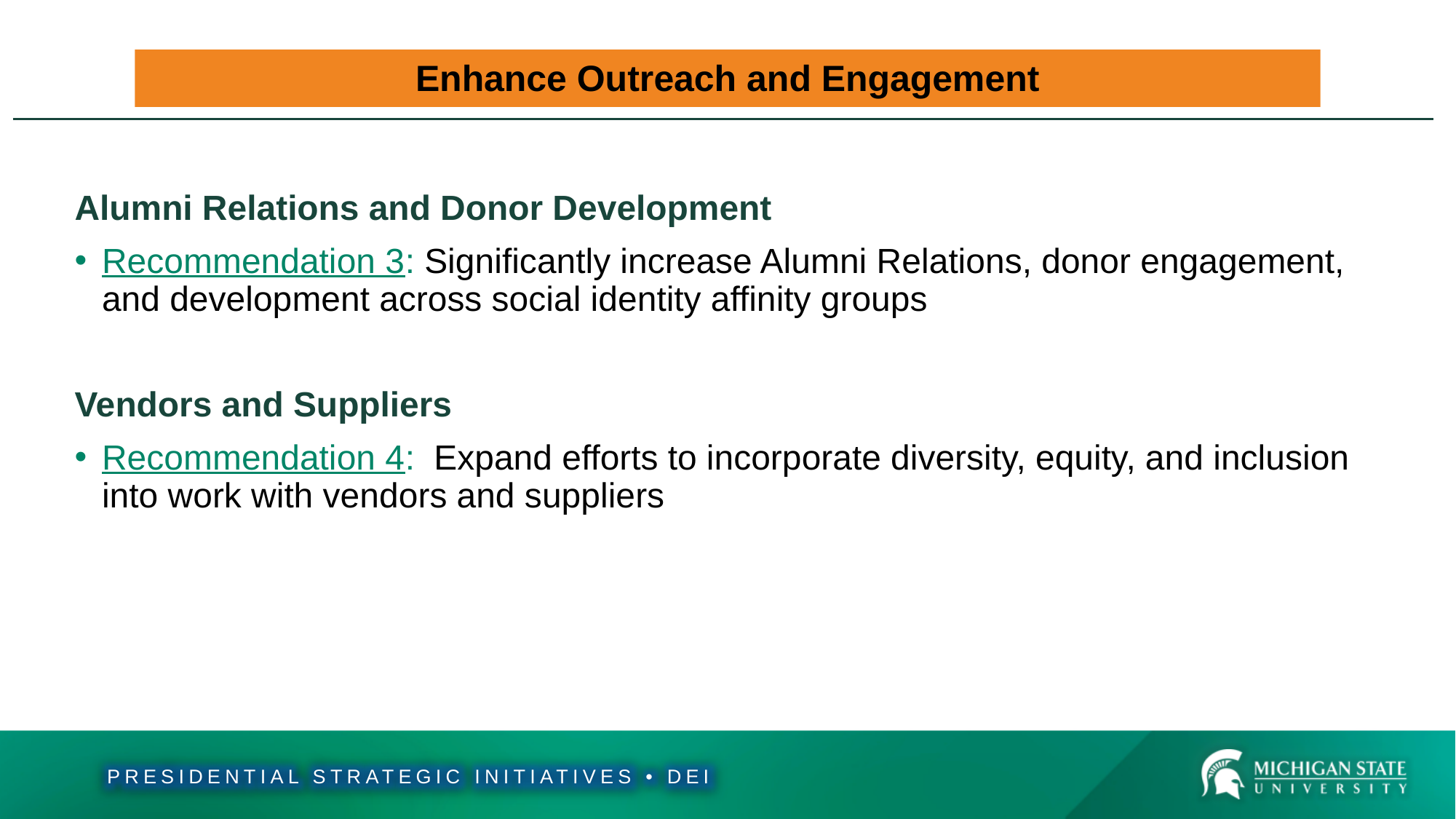

# Enhance Outreach and Engagement (pg 3 of 3)
Enhance Outreach and Engagement

Alumni Relations and Donor Development
Recommendation 3: Significantly increase Alumni Relations, donor engagement, and development across social identity affinity groups

Vendors and Suppliers
Recommendation 4:  Expand efforts to incorporate diversity, equity, and inclusion into work with vendors and suppliers